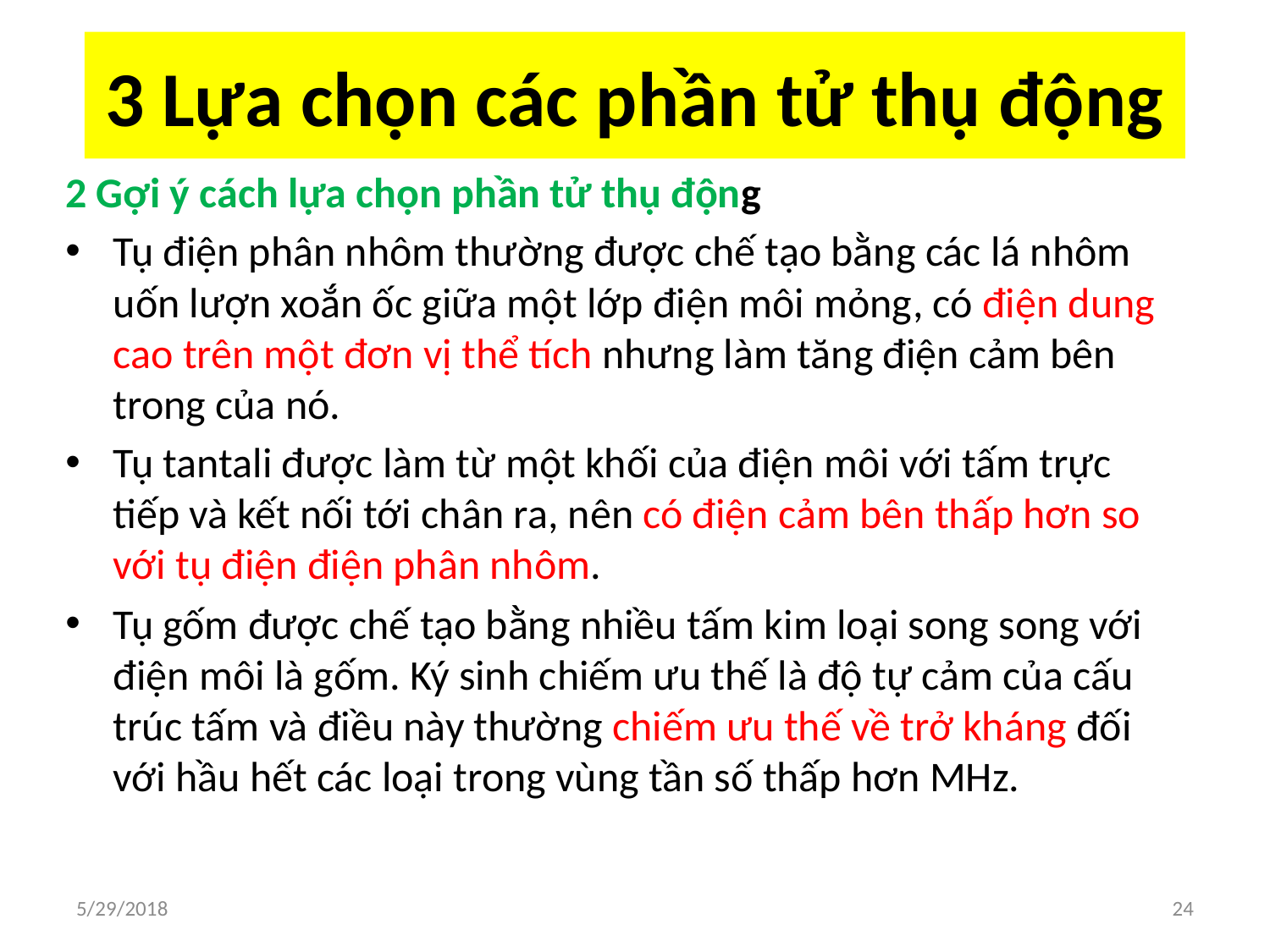

# 3 Lựa chọn các phần tử thụ động
2 Gợi ý cách lựa chọn phần tử thụ động
Tụ điện phân nhôm thường được chế tạo bằng các lá nhôm uốn lượn xoắn ốc giữa một lớp điện môi mỏng, có điện dung cao trên một đơn vị thể tích nhưng làm tăng điện cảm bên trong của nó.
Tụ tantali được làm từ một khối của điện môi với tấm trực tiếp và kết nối tới chân ra, nên có điện cảm bên thấp hơn so với tụ điện điện phân nhôm.
Tụ gốm được chế tạo bằng nhiều tấm kim loại song song với điện môi là gốm. Ký sinh chiếm ưu thế là độ tự cảm của cấu trúc tấm và điều này thường chiếm ưu thế về trở kháng đối với hầu hết các loại trong vùng tần số thấp hơn MHz.
5/29/2018
24